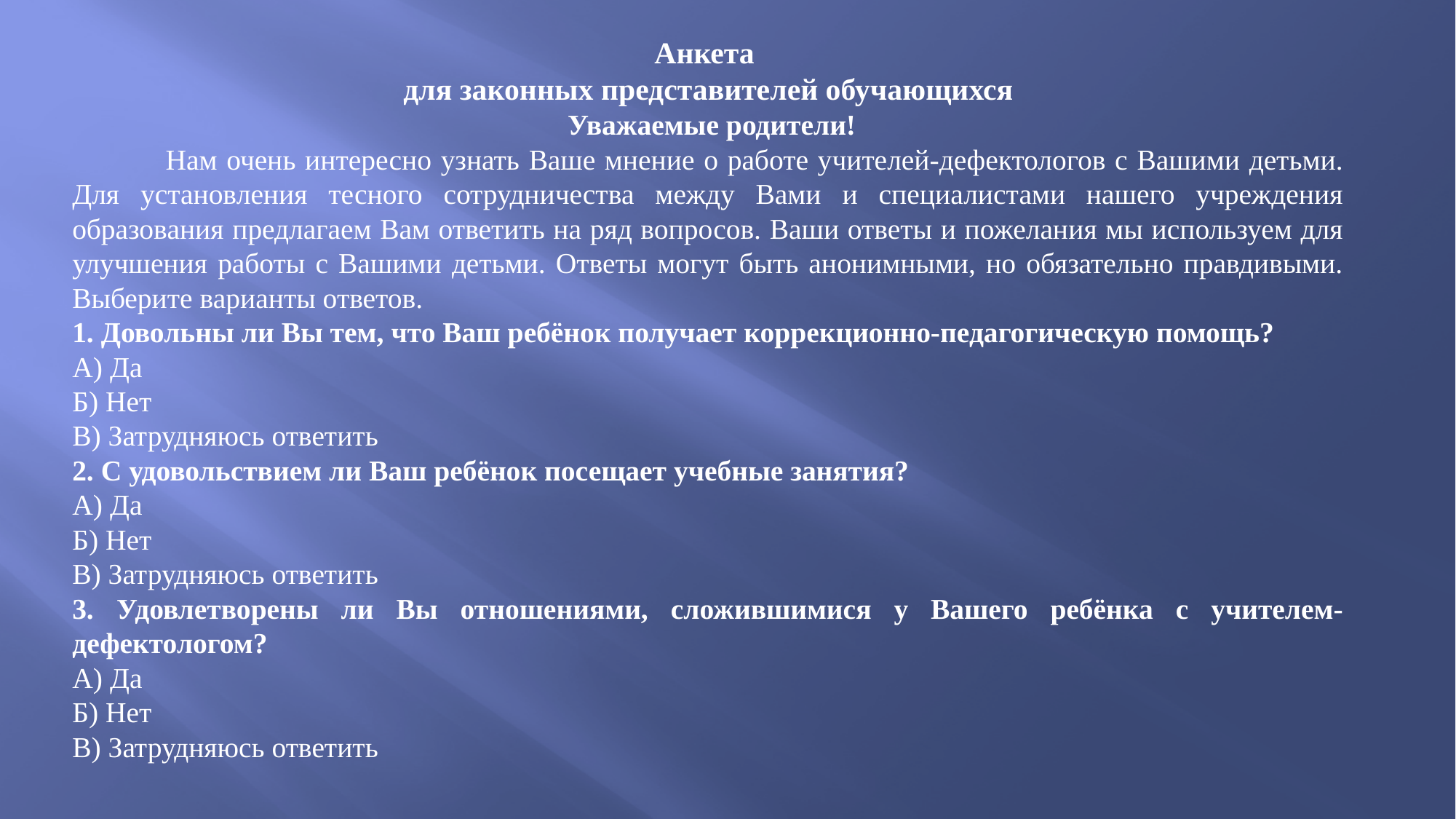

Анкета
для законных представителей обучающихся
 Уважаемые родители!
          Нам очень интересно узнать Ваше мнение о работе учителей-дефектологов с Вашими детьми. Для установления тесного сотрудничества между Вами и специалистами нашего учреждения образования предлагаем Вам ответить на ряд вопросов. Ваши ответы и пожелания мы используем для улучшения работы с Вашими детьми. Ответы могут быть анонимными, но обязательно правдивыми. Выберите варианты ответов.
1. Довольны ли Вы тем, что Ваш ребёнок получает коррекционно-педагогическую помощь?
А) Да
Б) Нет
В) Затрудняюсь ответить
2. С удовольствием ли Ваш ребёнок посещает учебные занятия?
А) Да
Б) Нет
В) Затрудняюсь ответить
3. Удовлетворены ли Вы отношениями, сложившимися у Вашего ребёнка с учителем-дефектологом?
А) Да
Б) Нет
В) Затрудняюсь ответить